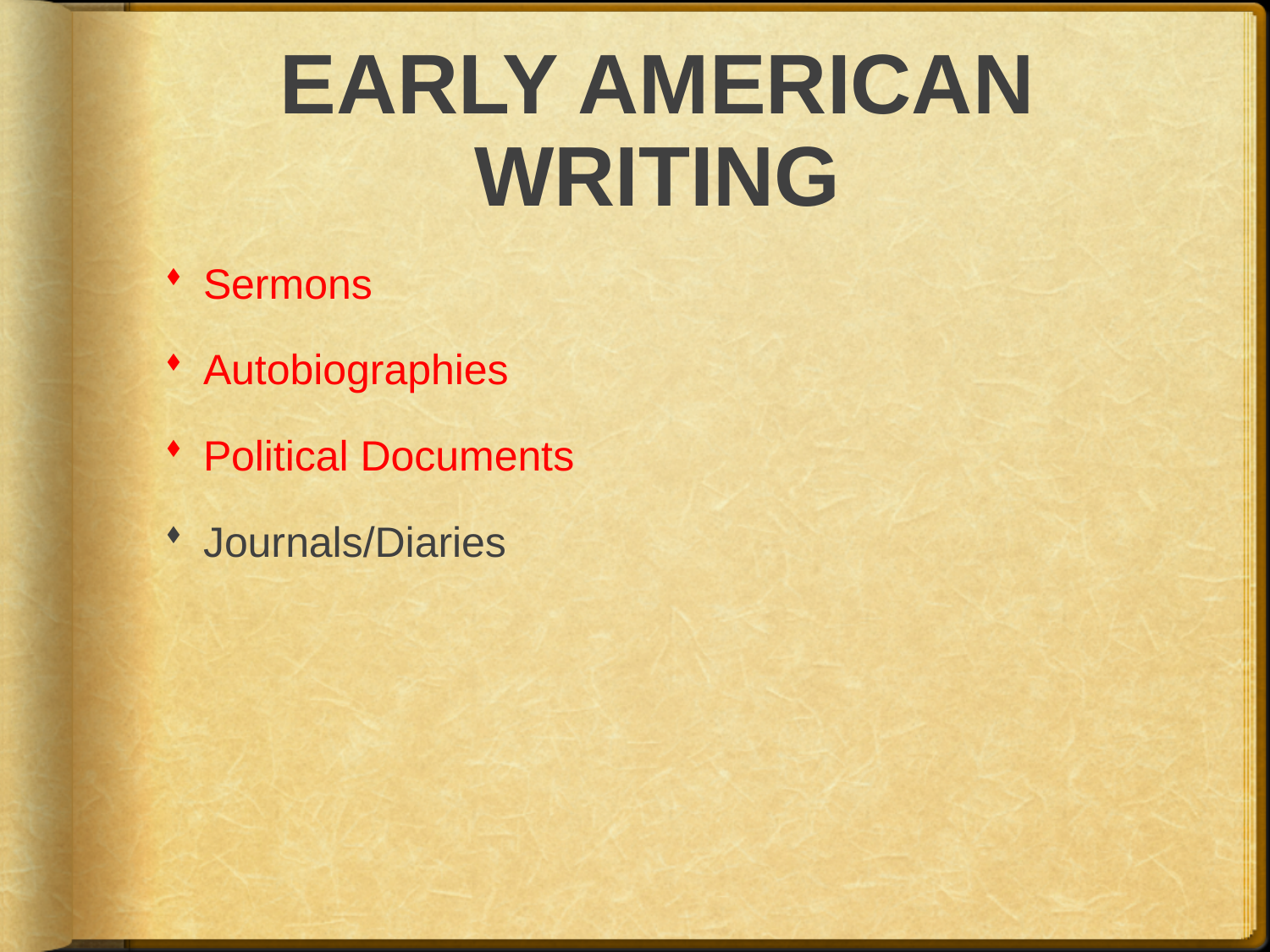

# EARLY AMERICAN WRITING
Sermons
Autobiographies
Political Documents
Journals/Diaries